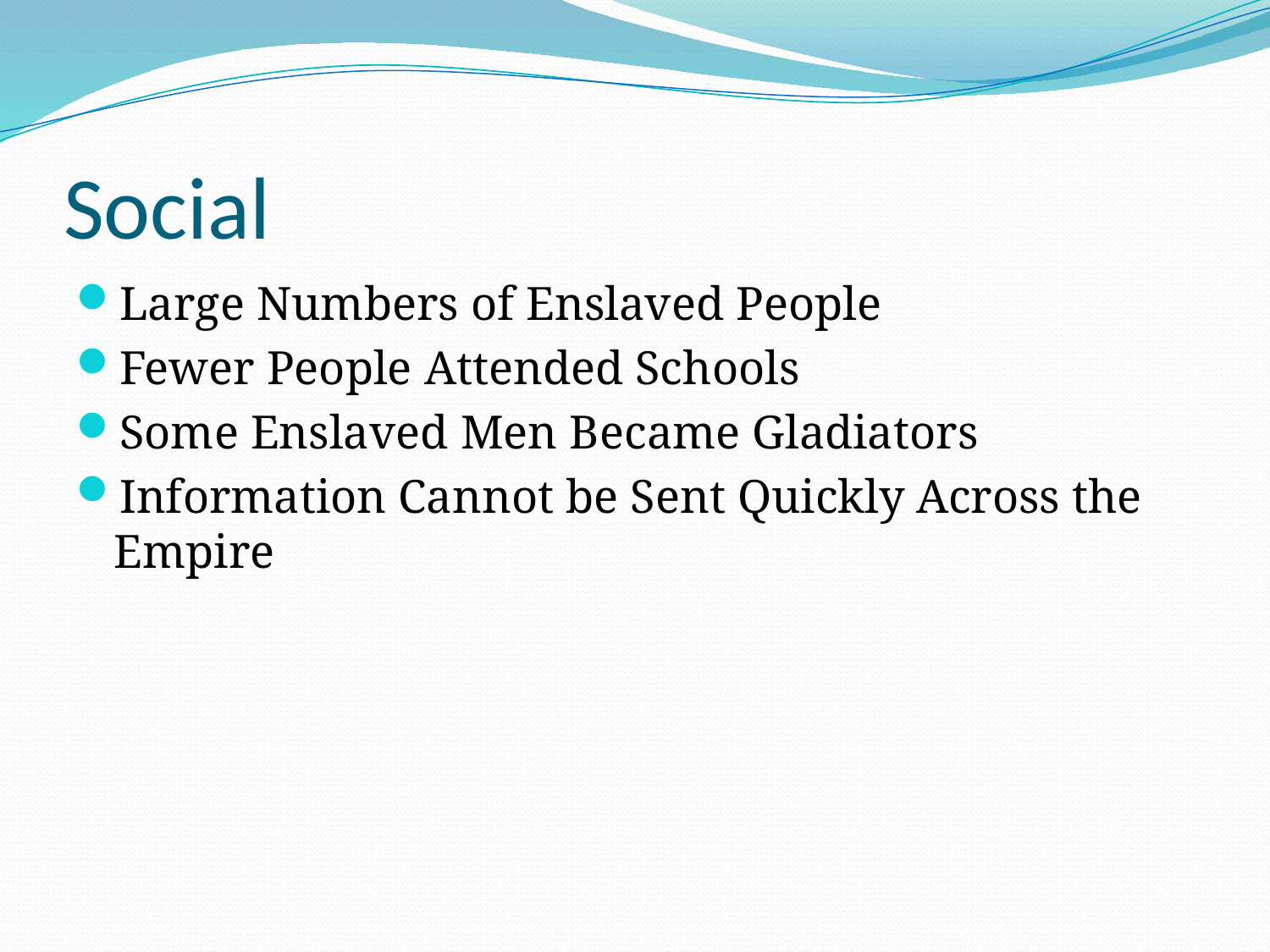

# Social
Large Numbers of Enslaved People
Fewer People Attended Schools
Some Enslaved Men Became Gladiators
Information Cannot be Sent Quickly Across the Empire